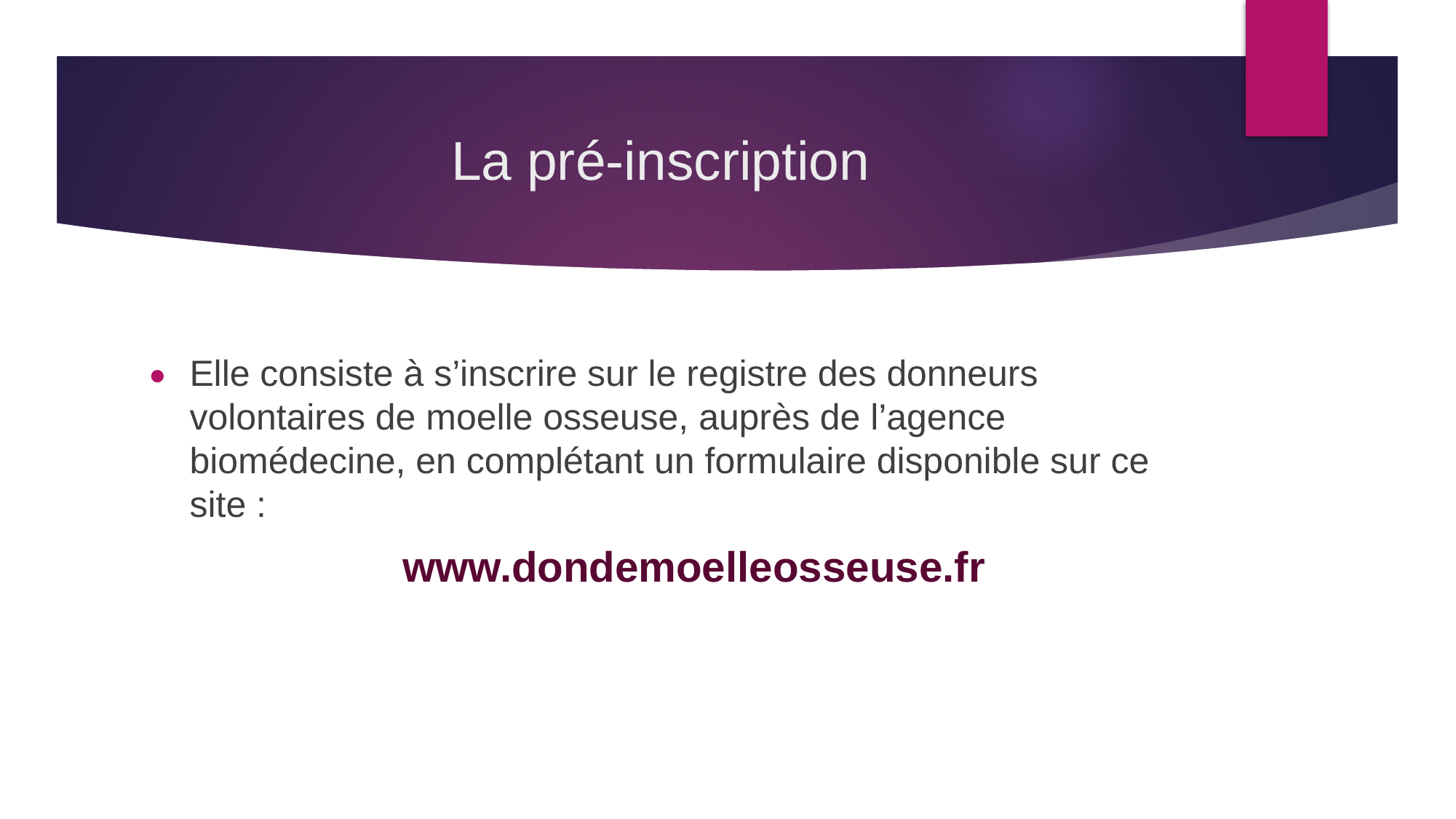

# La pré-inscription
Elle consiste à s’inscrire sur le registre des donneurs volontaires de moelle osseuse, auprès de l’agence biomédecine, en complétant un formulaire disponible sur ce site :
     www.dondemoelleosseuse.fr